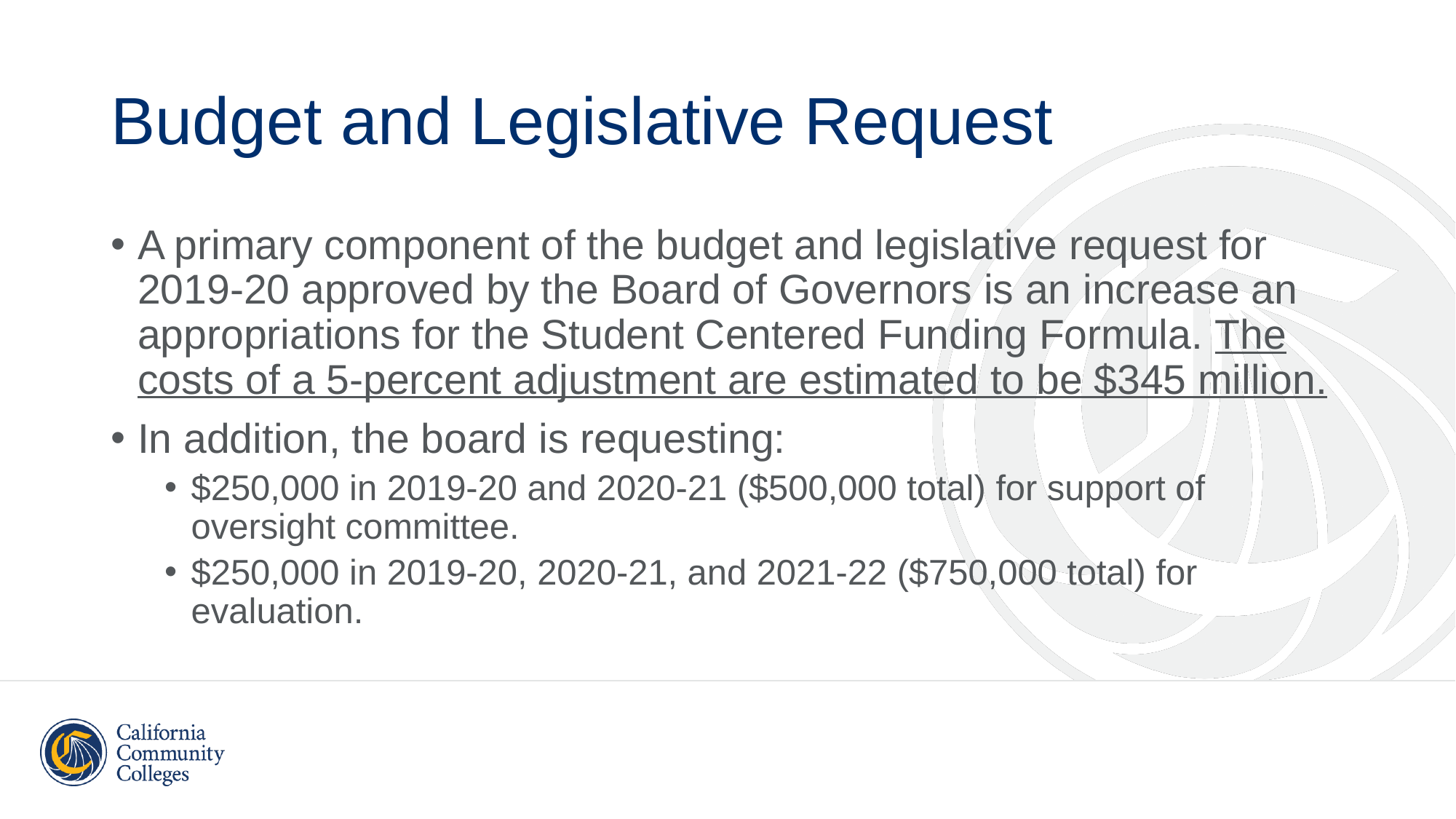

# Budget and Legislative Request
A primary component of the budget and legislative request for 2019-20 approved by the Board of Governors is an increase an appropriations for the Student Centered Funding Formula. The costs of a 5-percent adjustment are estimated to be $345 million.
In addition, the board is requesting:
$250,000 in 2019-20 and 2020-21 ($500,000 total) for support of oversight committee.
$250,000 in 2019-20, 2020-21, and 2021-22 ($750,000 total) for evaluation.